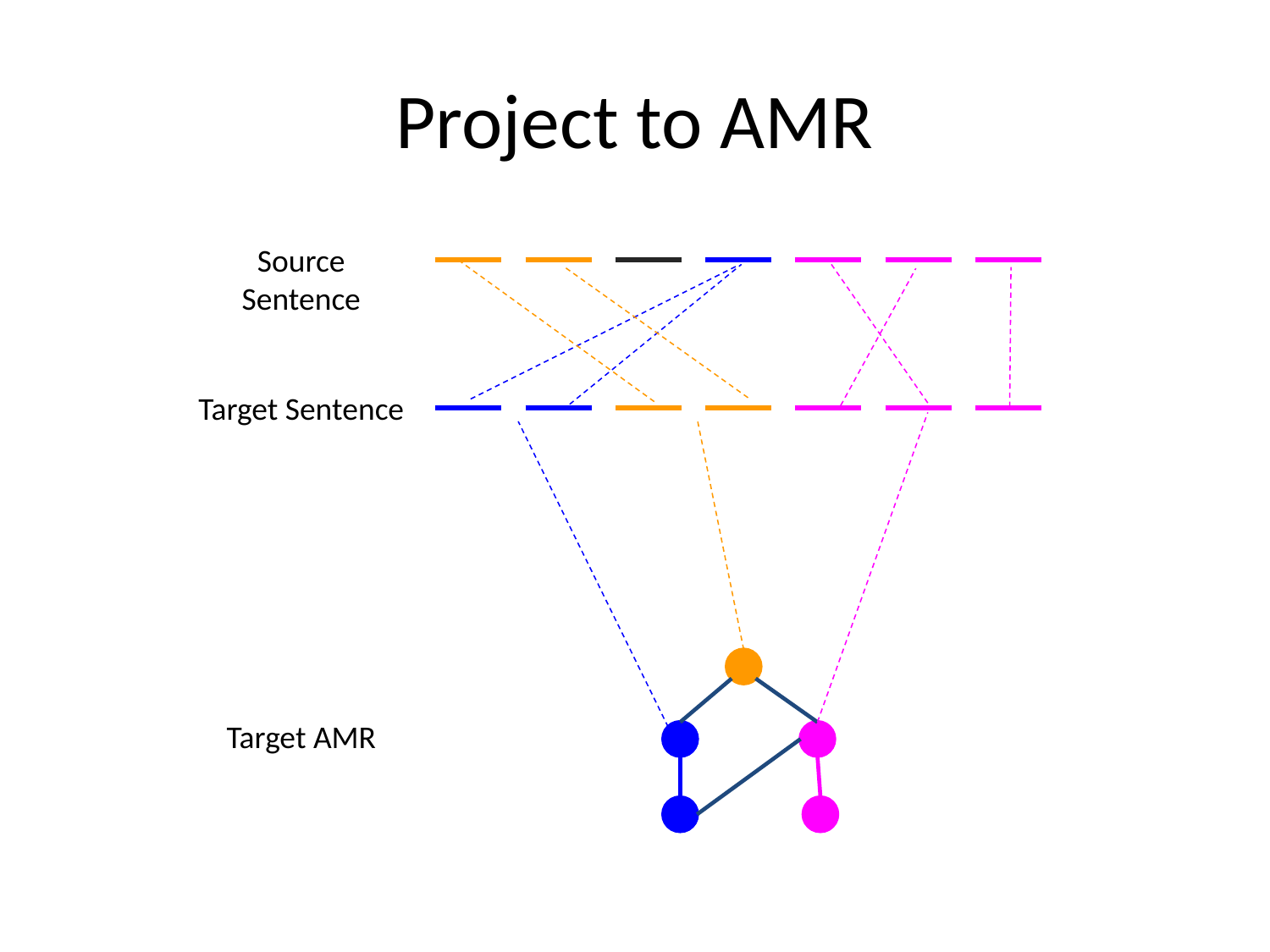

# Project to AMR
Source Sentence
Target Sentence

Target AMR